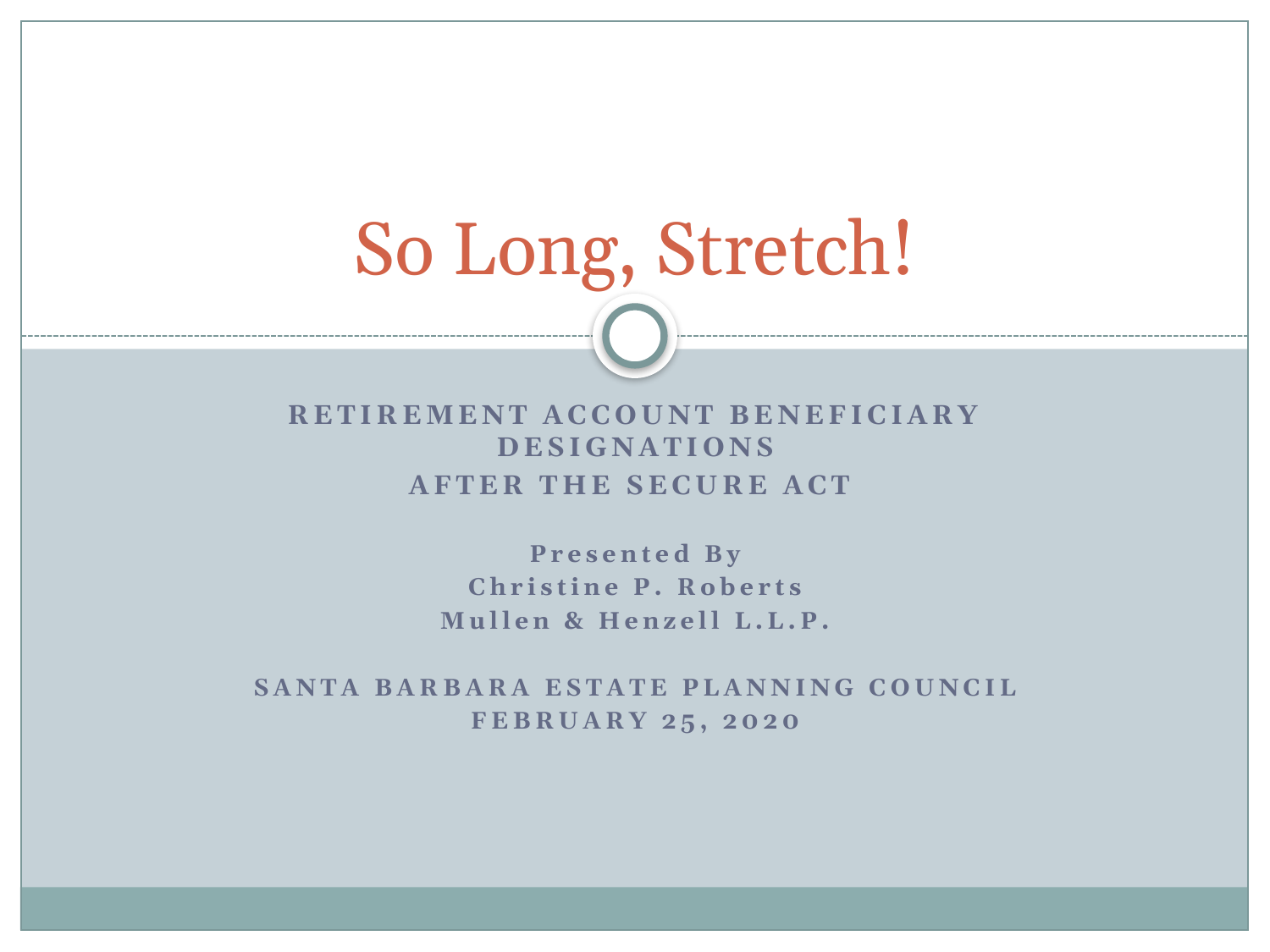

# So Long, Stretch!
Retirement account Beneficiary DESIGNATIONS
After the Secure act

Presented By
Christine P. Roberts
Mullen & Henzell L.L.P.

Santa barbara estate planning council
February 25, 2020